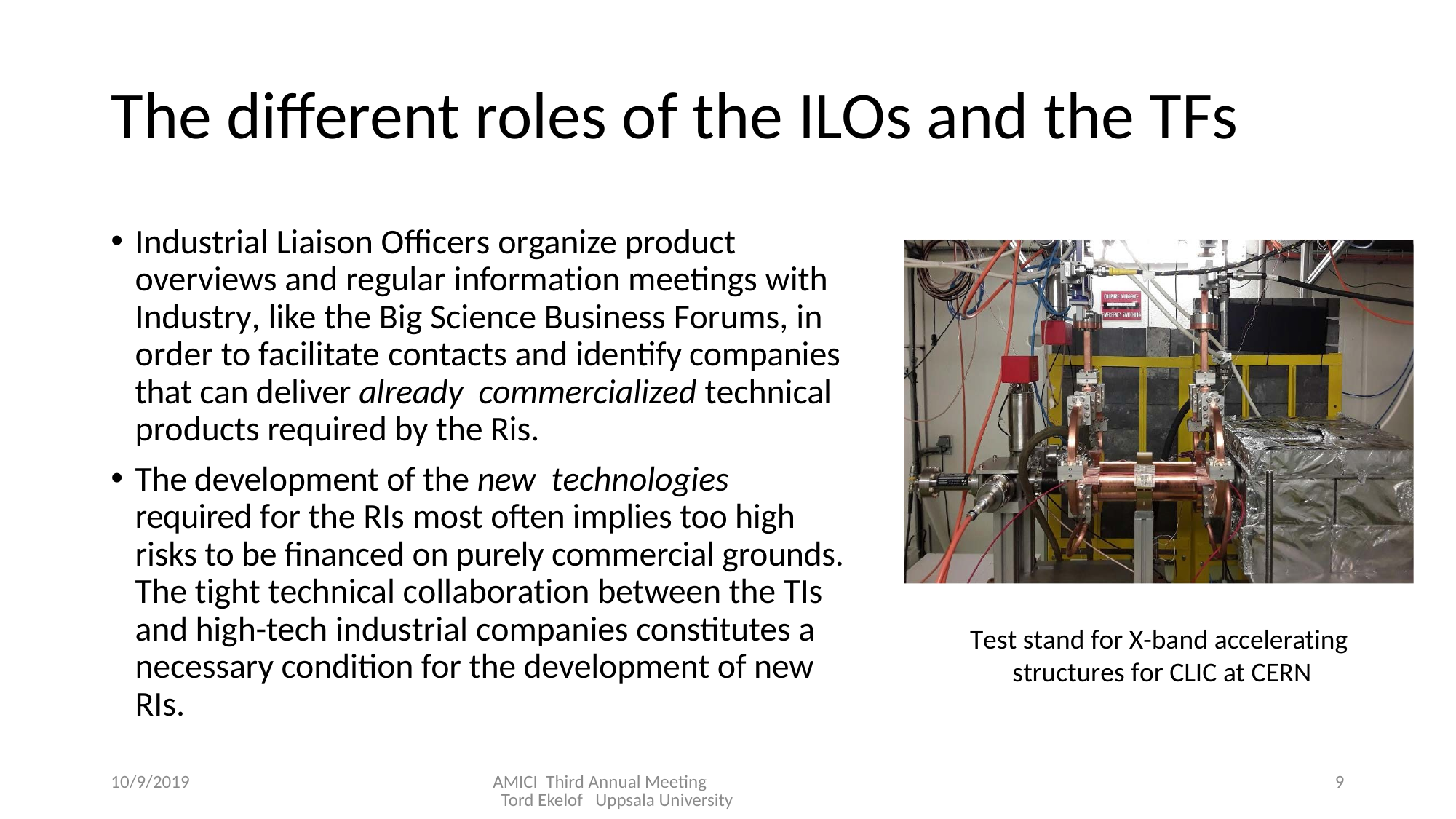

# The different roles of the ILOs and the TFs
Industrial Liaison Officers organize product overviews and regular information meetings with Industry, like the Big Science Business Forums, in order to facilitate contacts and identify companies that can deliver already  commercialized technical products required by the Ris.
The development of the new  technologies required for the RIs most often implies too high risks to be financed on purely commercial grounds. The tight technical collaboration between the TIs and high-tech industrial companies constitutes a necessary condition for the development of new RIs.

Test stand for X-band accelerating
 structures for CLIC at CERN

10/9/2019
AMICI  Third Annual Meeting                                                               Tord Ekelof   Uppsala University
9